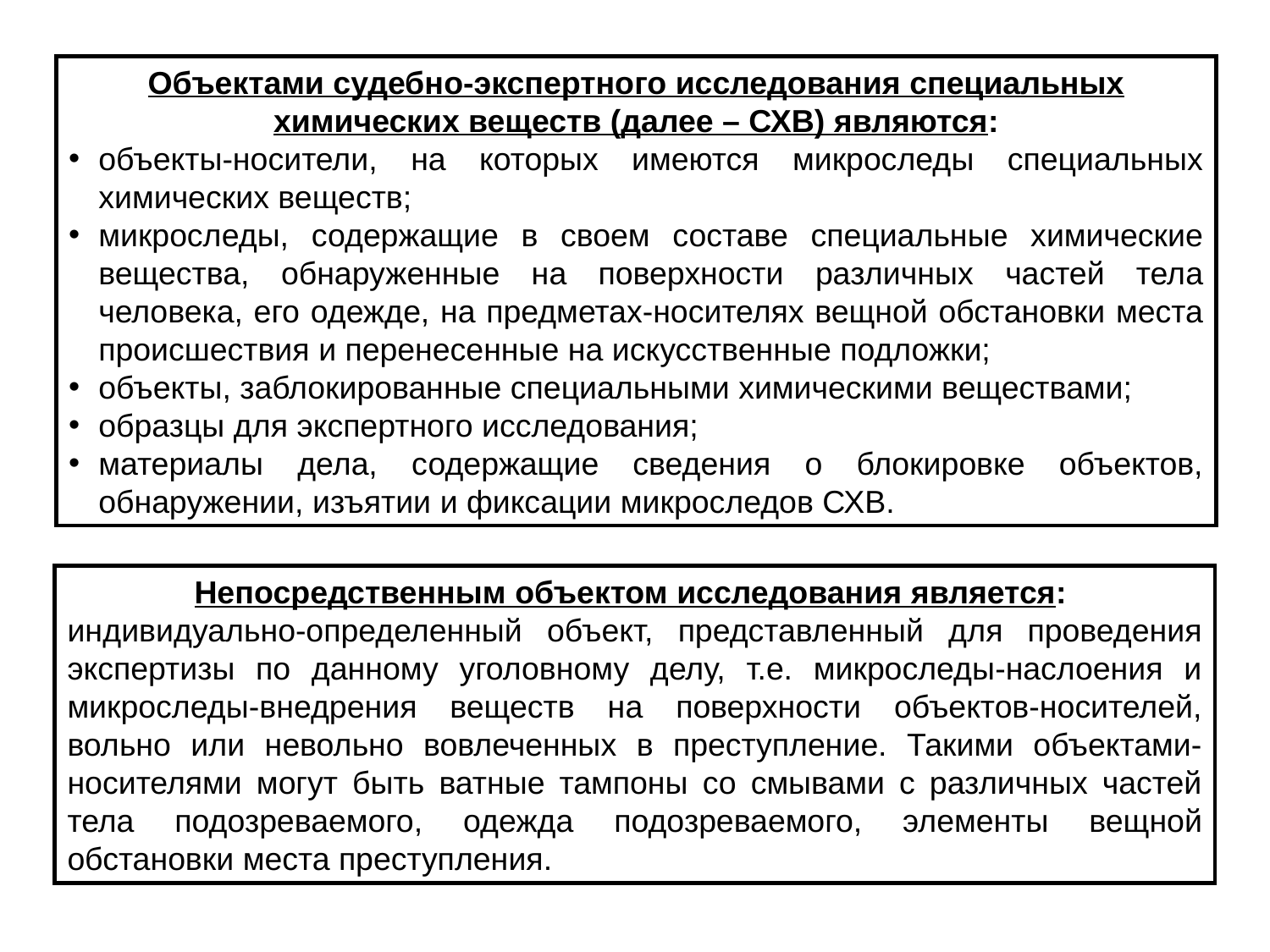

Объектами судебно-экспертного исследования специальных химических веществ (далее – СХВ) являются:
объекты-носители, на которых имеются микроследы специальных химических веществ;
микроследы, содержащие в своем составе специальные химические вещества, обнаруженные на поверхности различных частей тела человека, его одежде, на предметах-носителях вещной обстановки места происшествия и перенесенные на искусственные подложки;
объекты, заблокированные специальными химическими веществами;
образцы для экспертного исследования;
материалы дела, содержащие сведения о блокировке объектов, обнаружении, изъятии и фиксации микроследов СХВ.
Непосредственным объектом исследования является:
индивидуально-определенный объект, представленный для проведения экспертизы по данному уголовному делу, т.е. микроследы-наслоения и микроследы-внедрения веществ на поверхности объектов-носителей, вольно или невольно вовлеченных в преступление. Такими объектами-носителями могут быть ватные тампоны со смывами с различных частей тела подозреваемого, одежда подозреваемого, элементы вещной обстановки места преступления.